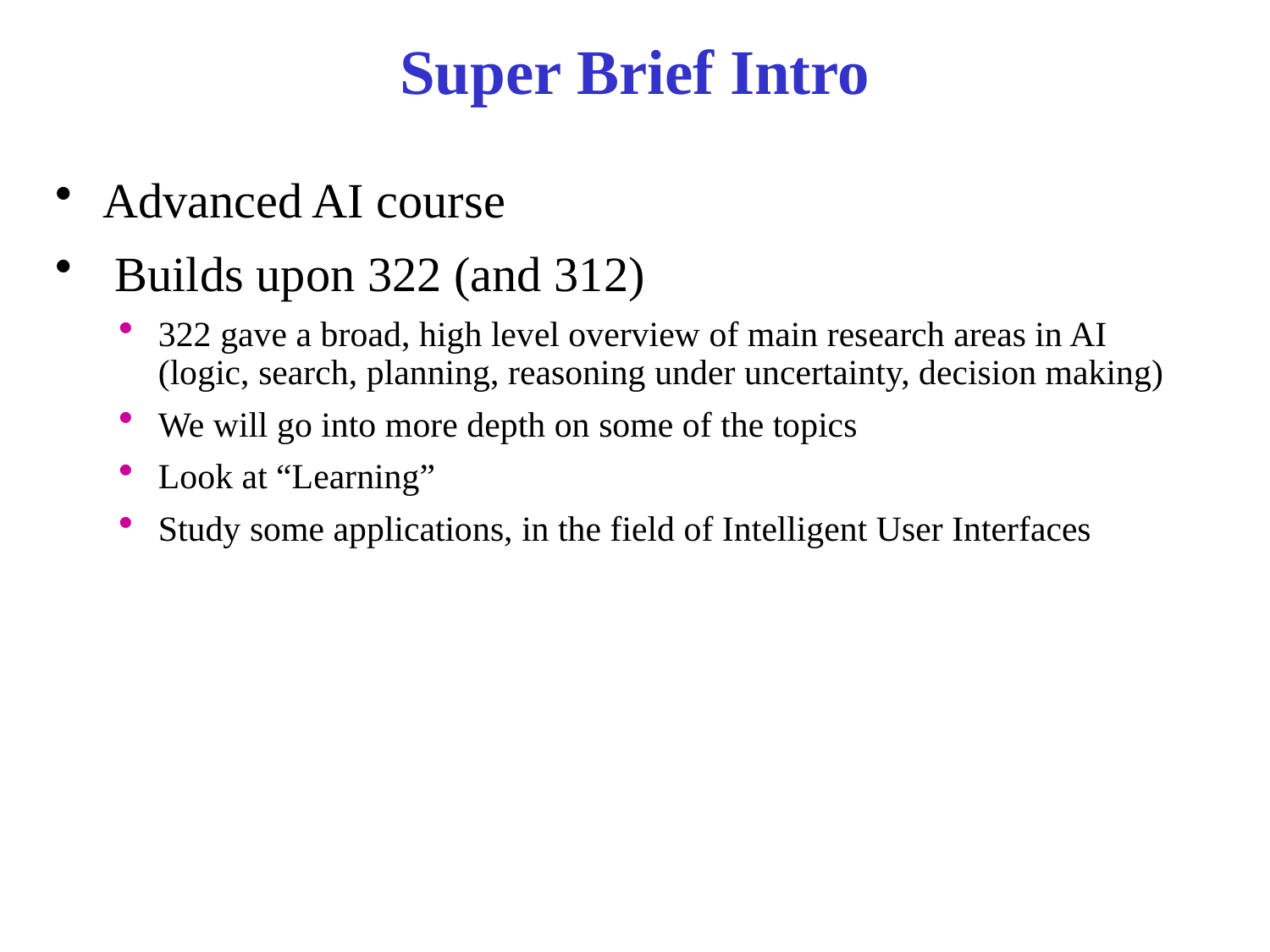

# Super Brief Intro
Advanced AI course
 Builds upon 322 (and 312)
322 gave a broad, high level overview of main research areas in AI (logic, search, planning, reasoning under uncertainty, decision making)
We will go into more depth on some of the topics
Look at “Learning”
Study some applications, in the field of Intelligent User Interfaces